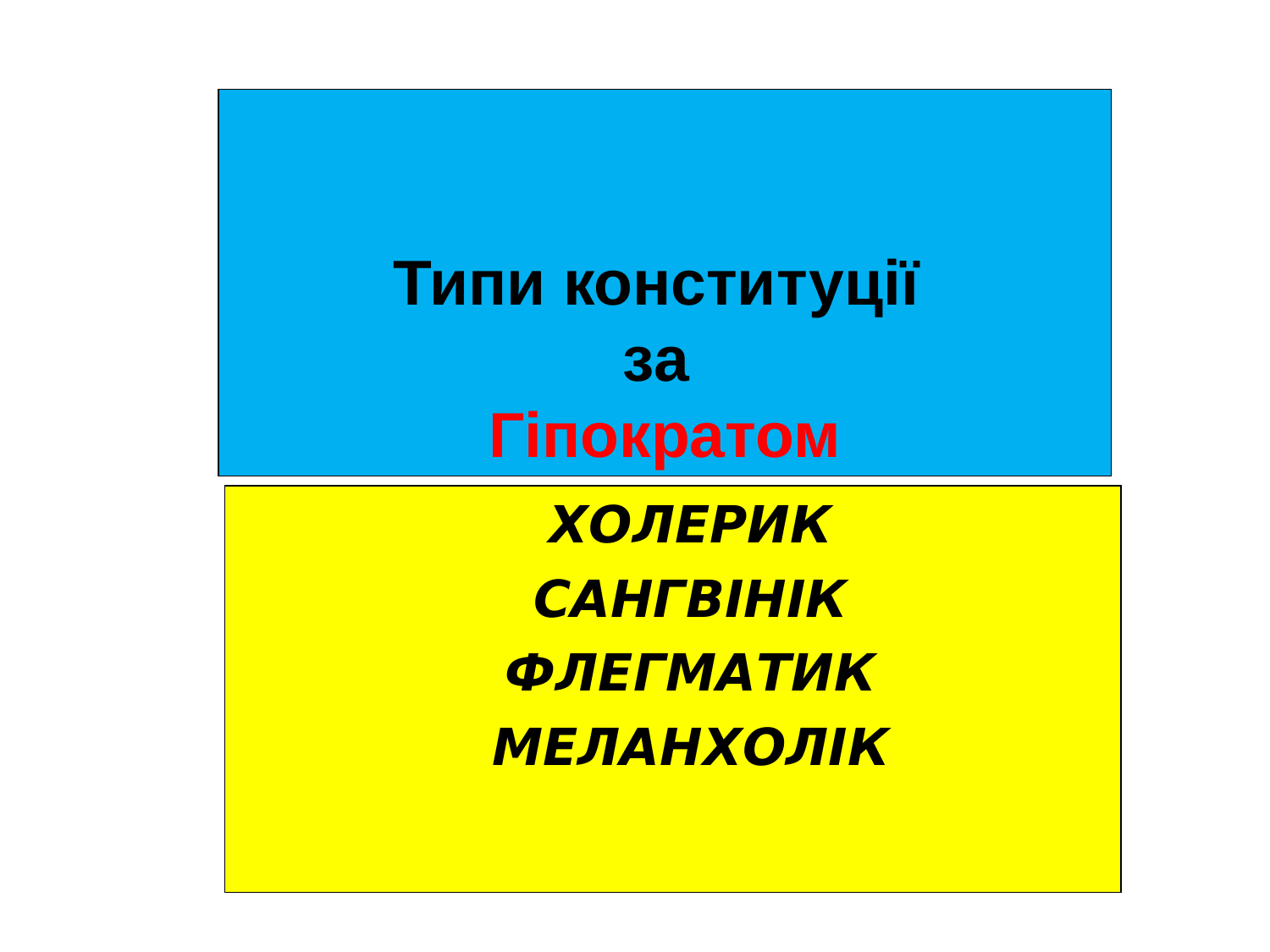

Типи конституції
за
Гіпократом
  ХОЛЕРИК
  САНГВІНІК
  ФЛЕГМАТИК
  МЕЛАНХОЛІК